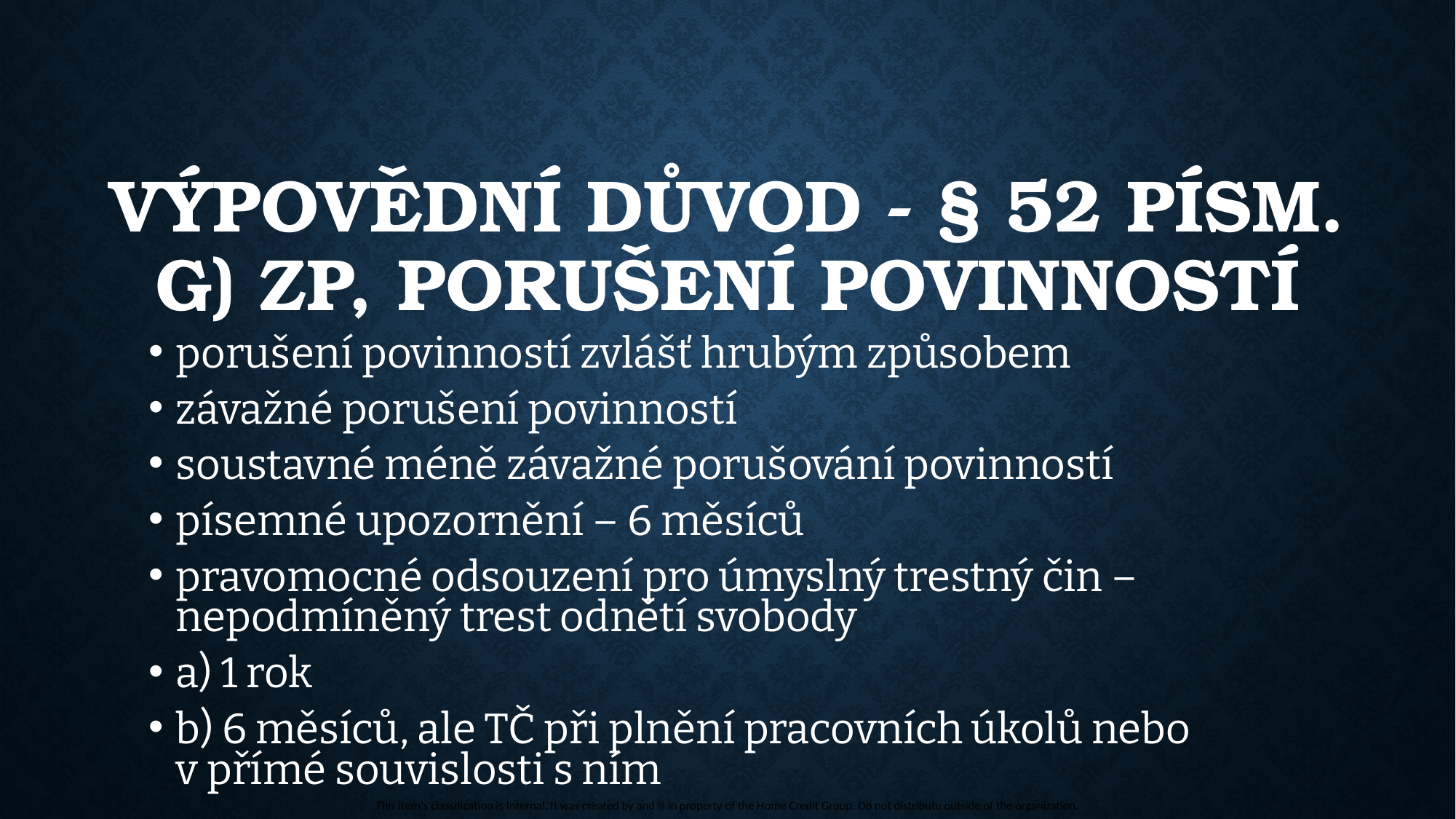

# Výpovědní důvod - § 52 písm. g) ZP, porušení povinností
porušení povinností zvlášť hrubým způsobem
závažné porušení povinností
soustavné méně závažné porušování povinností
písemné upozornění – 6 měsíců
pravomocné odsouzení pro úmyslný trestný čin – nepodmíněný trest odnětí svobody
a) 1 rok
b) 6 měsíců, ale TČ při plnění pracovních úkolů nebo v přímé souvislosti s ním